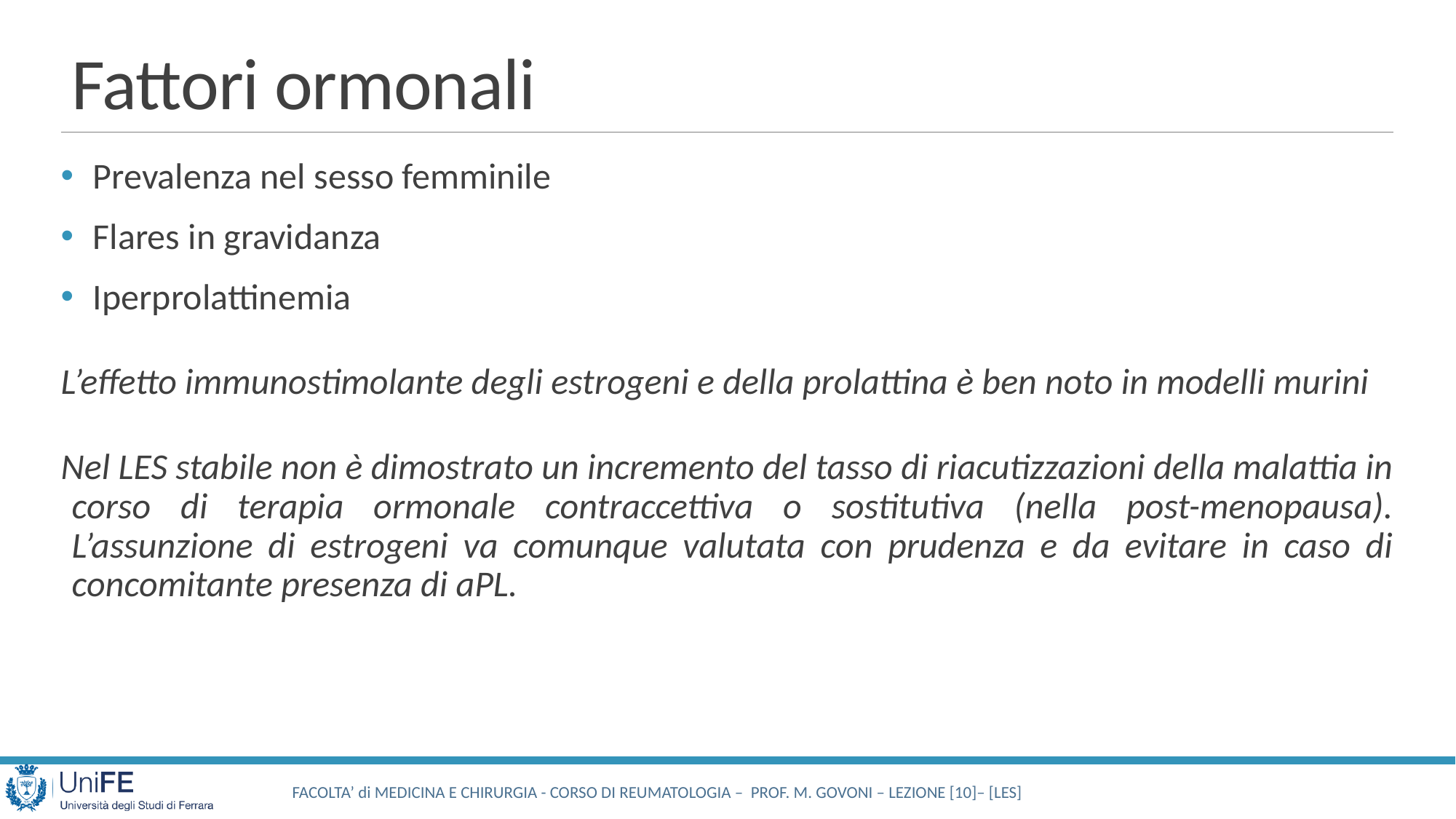

# Fattori ormonali
Prevalenza nel sesso femminile
Flares in gravidanza
Iperprolattinemia

L’effetto immunostimolante degli estrogeni e della prolattina è ben noto in modelli murini

Nel LES stabile non è dimostrato un incremento del tasso di riacutizzazioni della malattia in corso di terapia ormonale contraccettiva o sostitutiva (nella post-menopausa). L’assunzione di estrogeni va comunque valutata con prudenza e da evitare in caso di concomitante presenza di aPL.